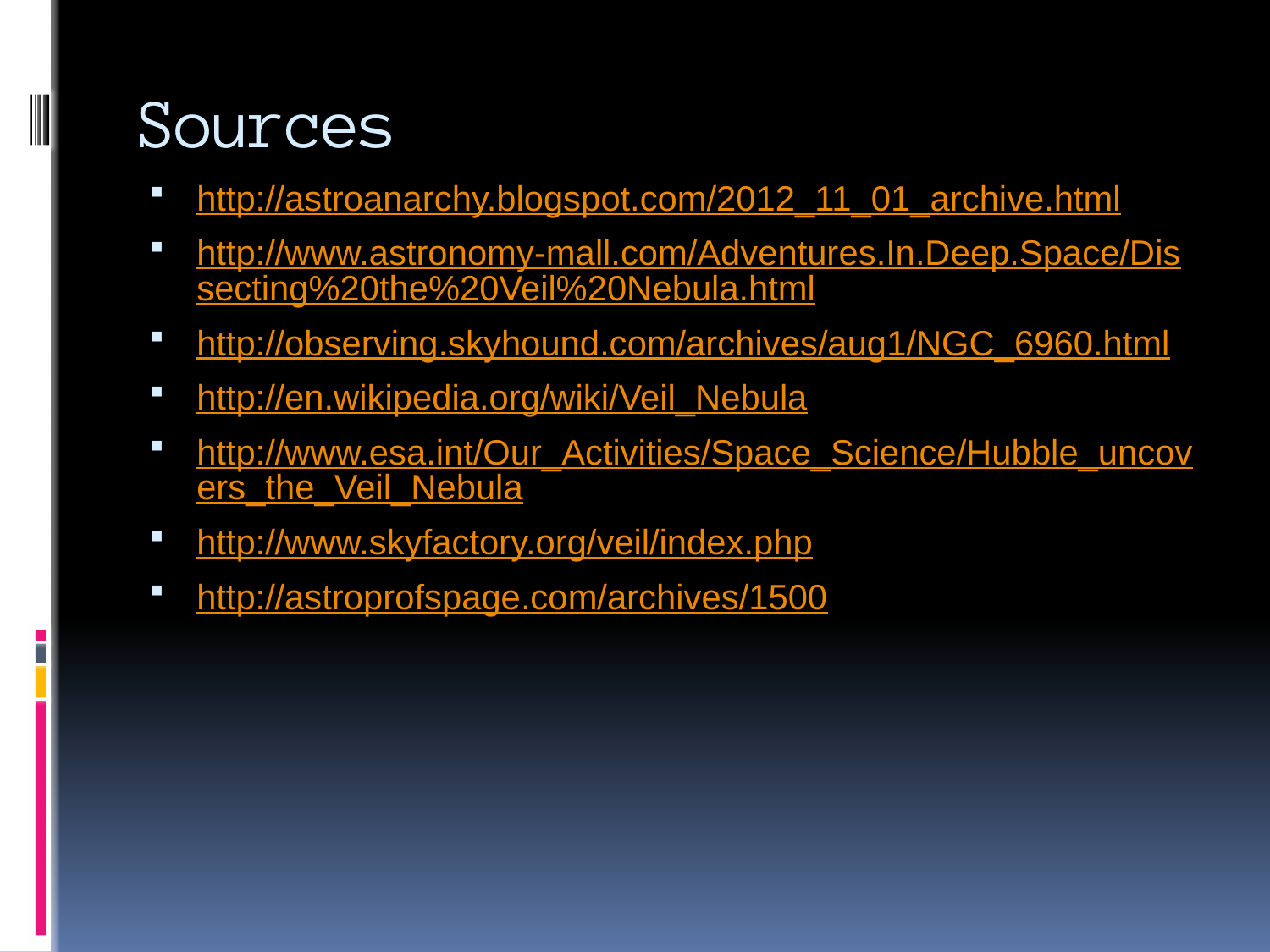

# Sources
http://astroanarchy.blogspot.com/2012_11_01_archive.html
http://www.astronomy-mall.com/Adventures.In.Deep.Space/Dissecting%20the%20Veil%20Nebula.html
http://observing.skyhound.com/archives/aug1/NGC_6960.html
http://en.wikipedia.org/wiki/Veil_Nebula
http://www.esa.int/Our_Activities/Space_Science/Hubble_uncovers_the_Veil_Nebula
http://www.skyfactory.org/veil/index.php
http://astroprofspage.com/archives/1500